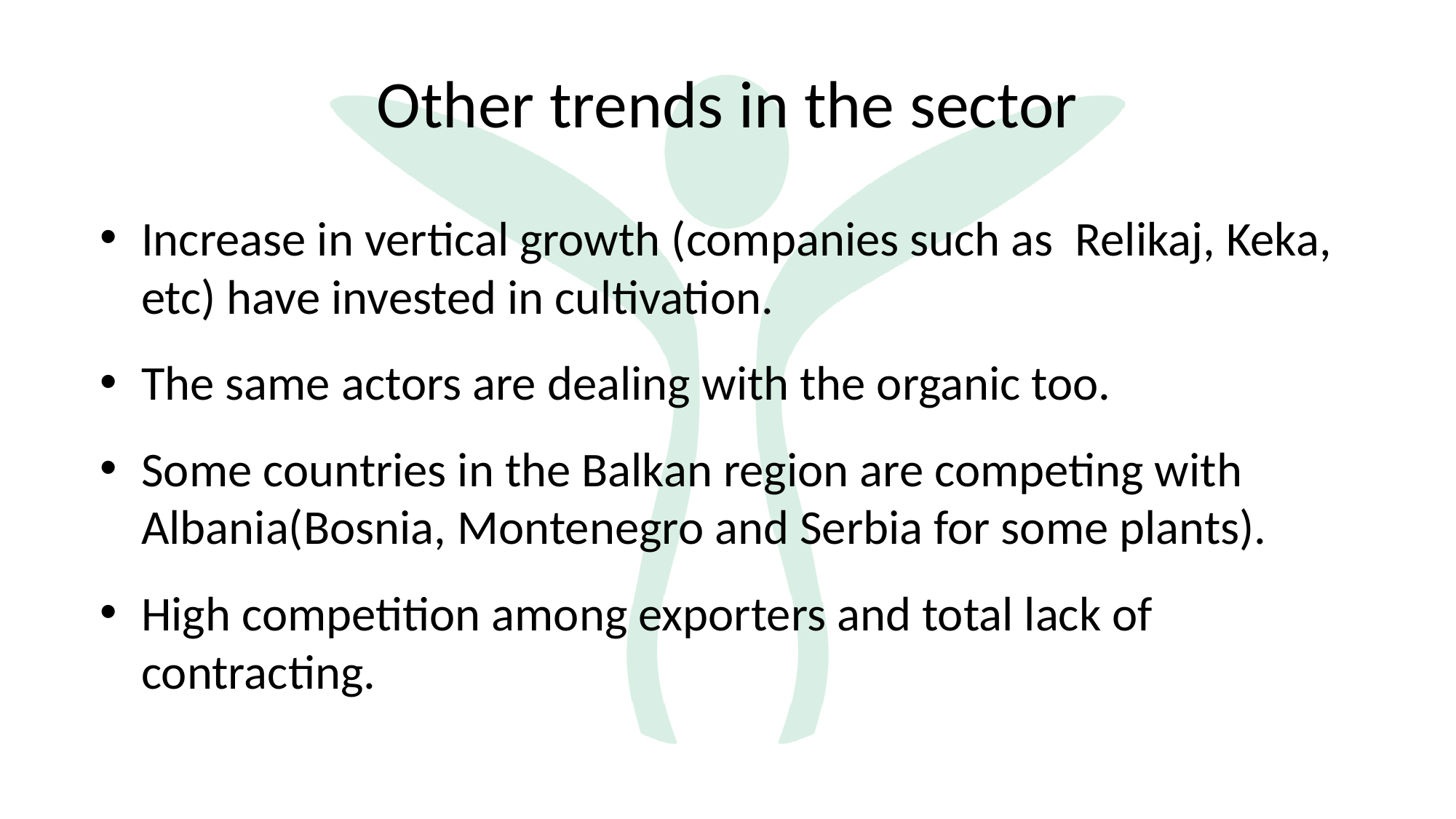

# Other trends in the sector
Increase in vertical growth (companies such as  Relikaj, Keka, etc) have invested in cultivation.
The same actors are dealing with the organic too.
Some countries in the Balkan region are competing with Albania(Bosnia, Montenegro and Serbia for some plants).
High competition among exporters and total lack of contracting.